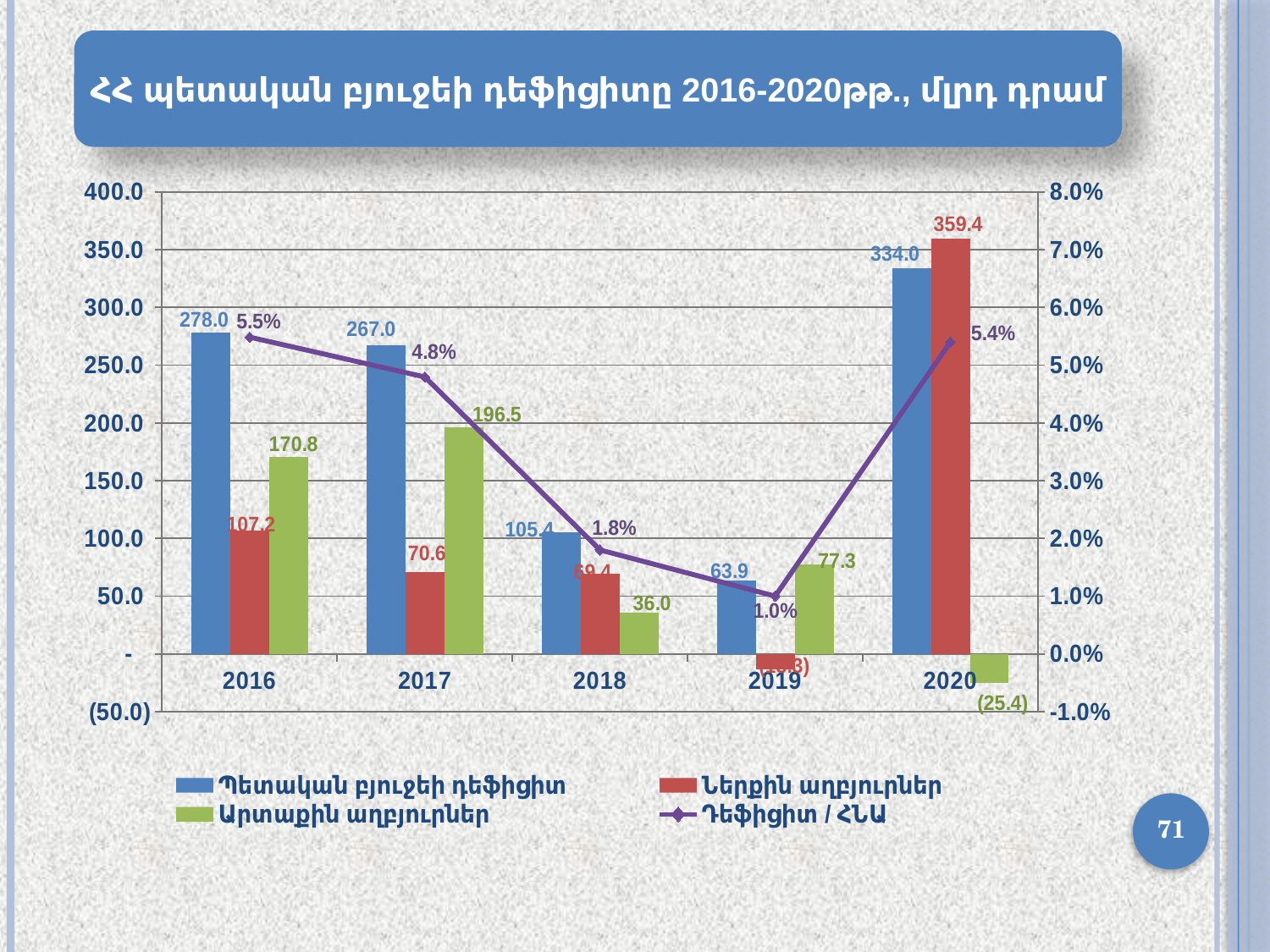

ՀՀ պետական բյուջեի դեֆիցիտը 2016-2020թթ., մլրդ դրամ

### Chart

| Category | Պետական բյուջեի դեֆիցիտ | Ներքին աղբյուրներ | Արտաքին աղբյուրներ | Դեֆիցիտ / ՀՆԱ |
|---|---|---|---|---|
| 2016 | 277.956339262 | 107.1581465778 | 170.79819272 | 0.054853017545164855 |
| 2017 | 267.021462369 | 70.55925651049999 | 196.46220538 | 0.047948677556785634 |
| 2018 | 105.3924206237 | 69.3639915137 | 36.028429110000005 | 0.018 |
| 2019 | 63.947945654637 | -13.3172152824 | 77.265160937037 | 0.01 |
| 2020 | 333.99175254999994 | 359.37895146999995 | -25.387198920000017 | 0.054011268123067425 |
71